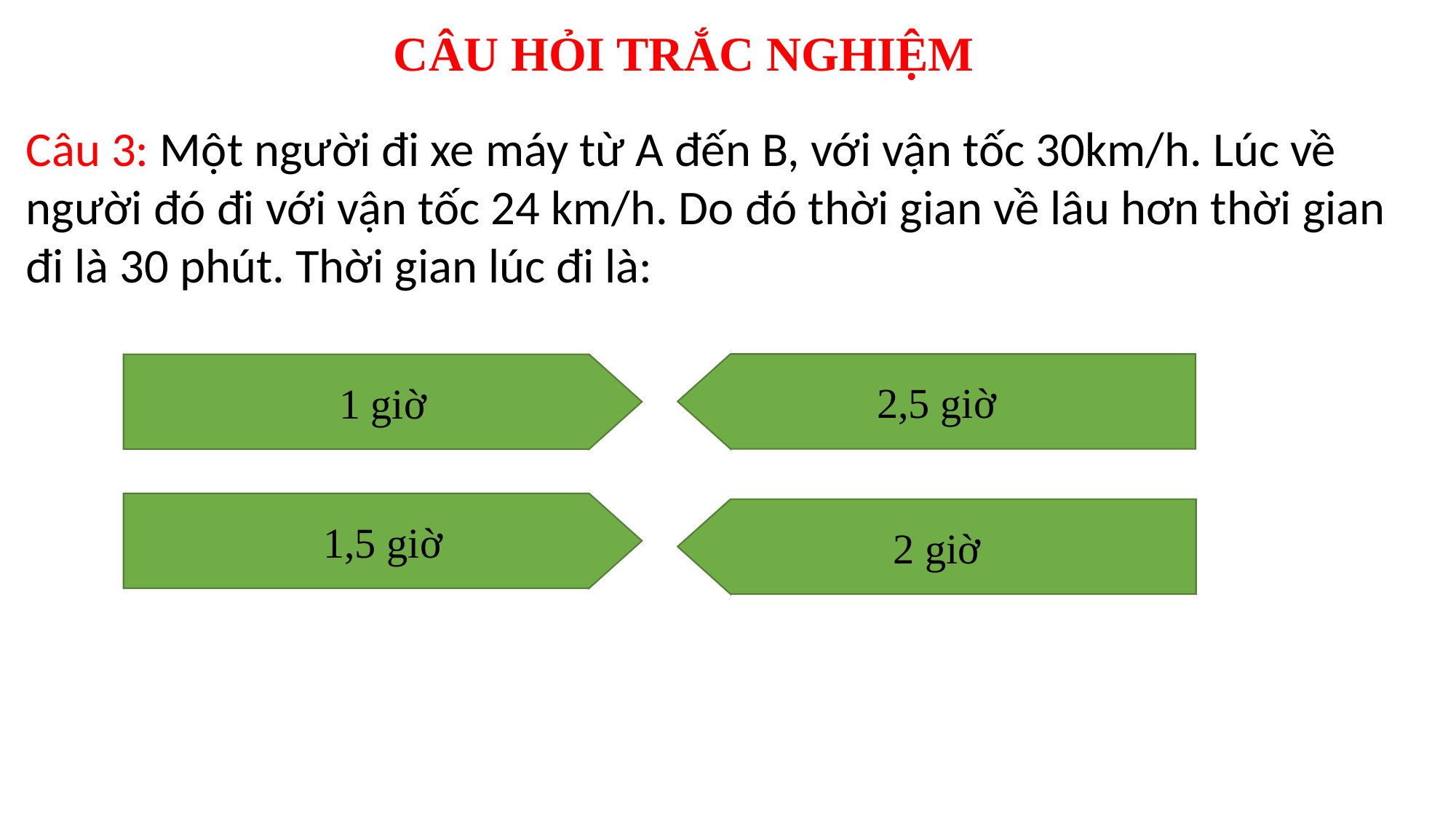

CÂU HỎI TRẮC NGHIỆM
Câu 3: Một người đi xe máy từ A đến B, với vận tốc 30km/h. Lúc về người đó đi với vận tốc 24 km/h. Do đó thời gian về lâu hơn thời gian đi là 30 phút. Thời gian lúc đi là:
2,5 giờ
1 giờ
1,5 giờ
2 giờ